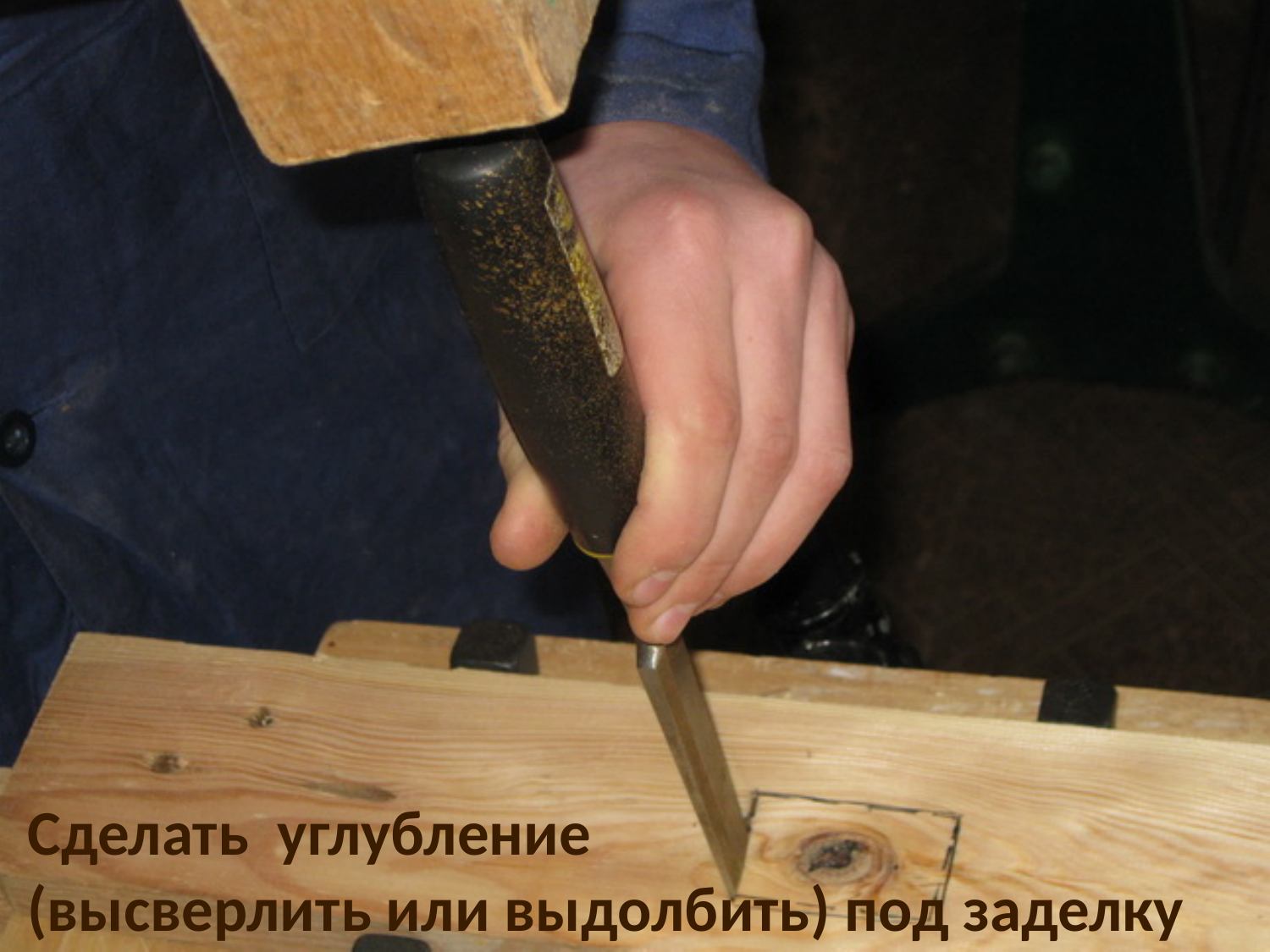

Сделать  углубление
(высверлить или выдолбить) под заделку